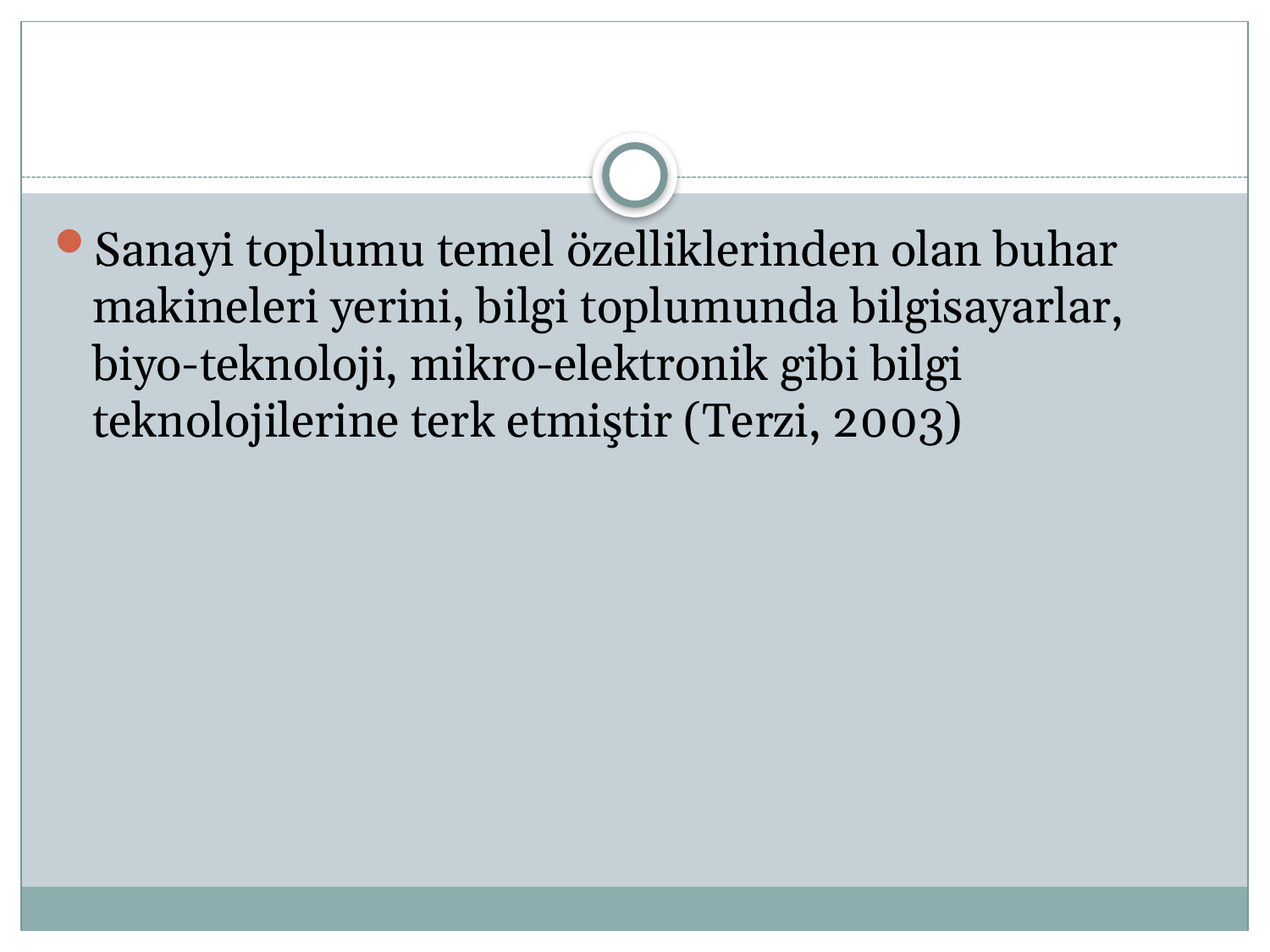

#
Sanayi toplumu temel özelliklerinden olan buhar makineleri yerini, bilgi toplumunda bilgisayarlar, biyo-teknoloji, mikro-elektronik gibi bilgi teknolojilerine terk etmiştir (Terzi, 2003)